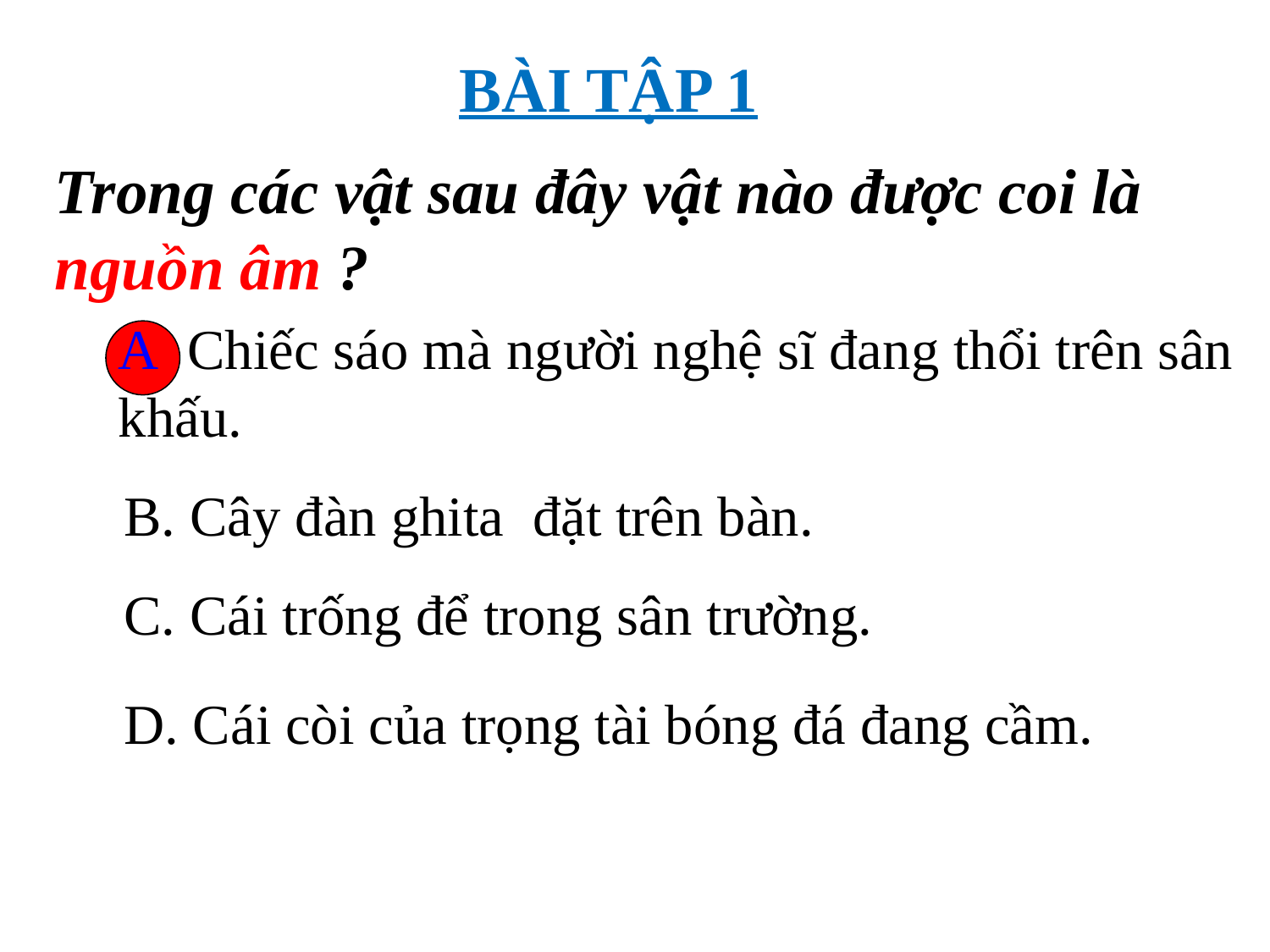

BÀI TẬP 1
Trong các vật sau đây vật nào được coi là nguồn âm ?
A. Chiếc sáo mà người nghệ sĩ đang thổi trên sân khấu.
A

B. Cây đàn ghita  đặt trên bàn.
C. Cái trống để trong sân trường.
D. Cái còi của trọng tài bóng đá đang cầm.